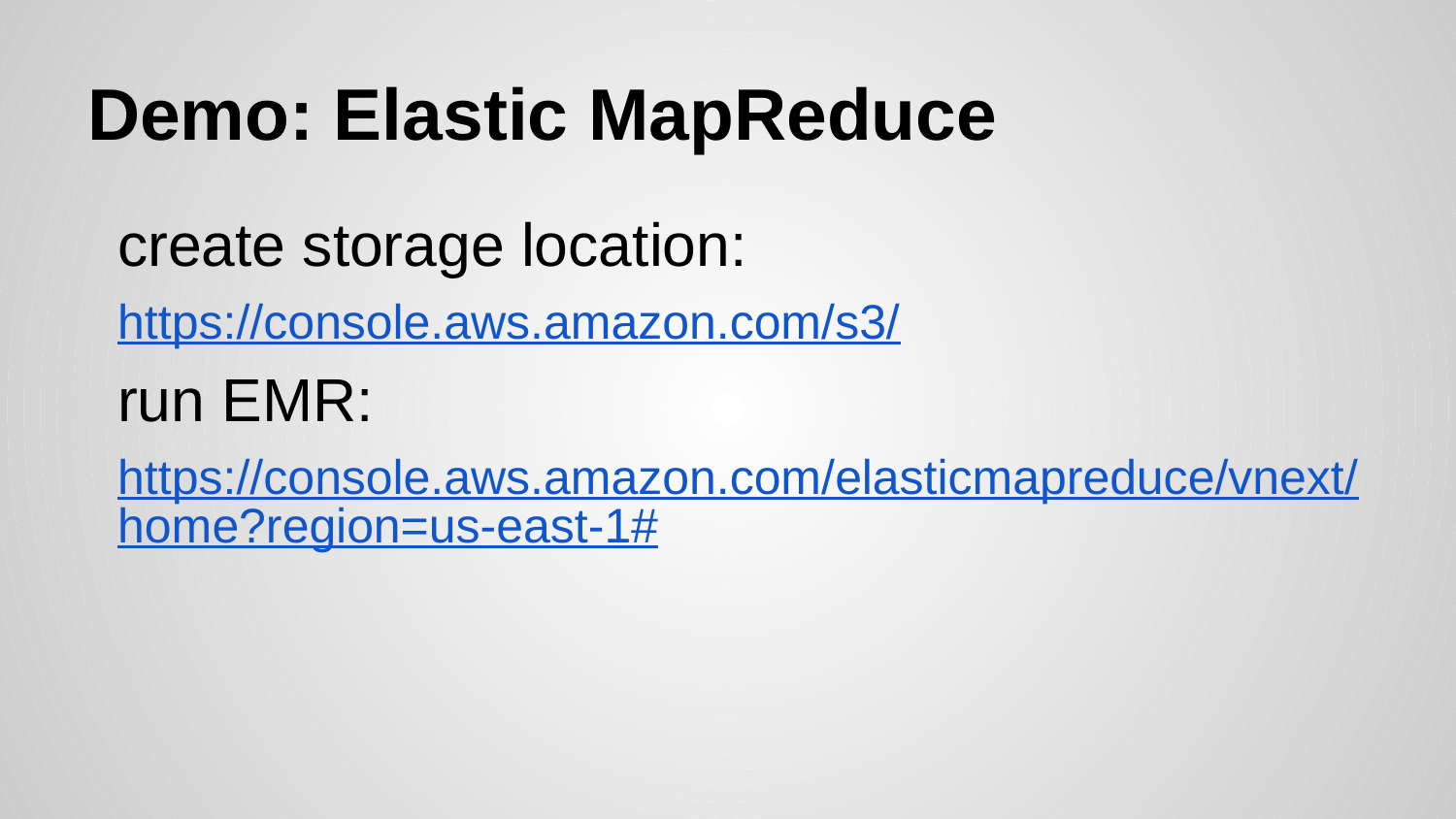

# Demo: Elastic MapReduce
create storage location:
https://console.aws.amazon.com/s3/
run EMR:
https://console.aws.amazon.com/elasticmapreduce/vnext/home?region=us-east-1#